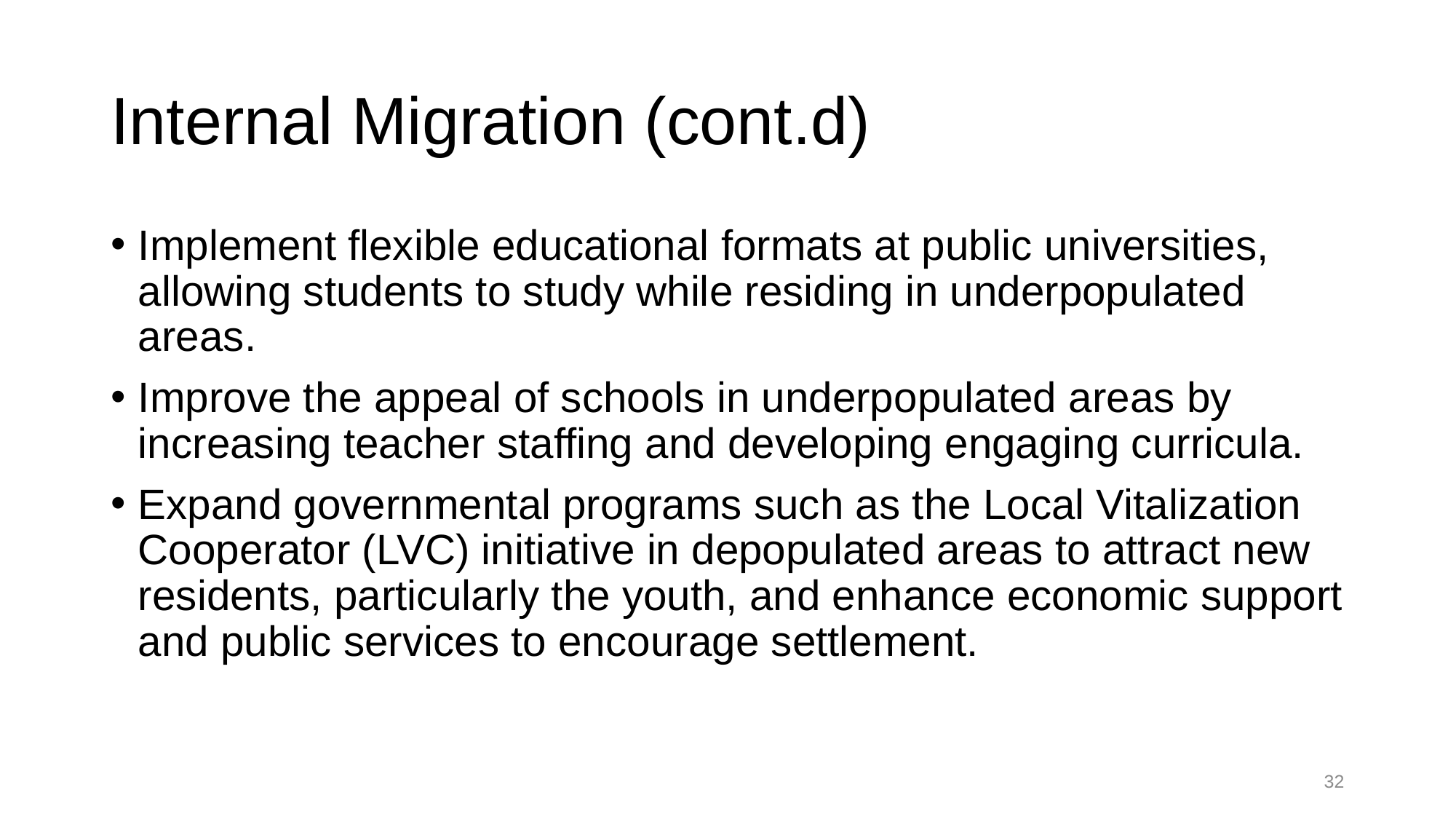

# Internal Migration (cont.d)
Implement flexible educational formats at public universities, allowing students to study while residing in underpopulated areas.
Improve the appeal of schools in underpopulated areas by increasing teacher staffing and developing engaging curricula.
Expand governmental programs such as the Local Vitalization Cooperator (LVC) initiative in depopulated areas to attract new residents, particularly the youth, and enhance economic support and public services to encourage settlement.
32